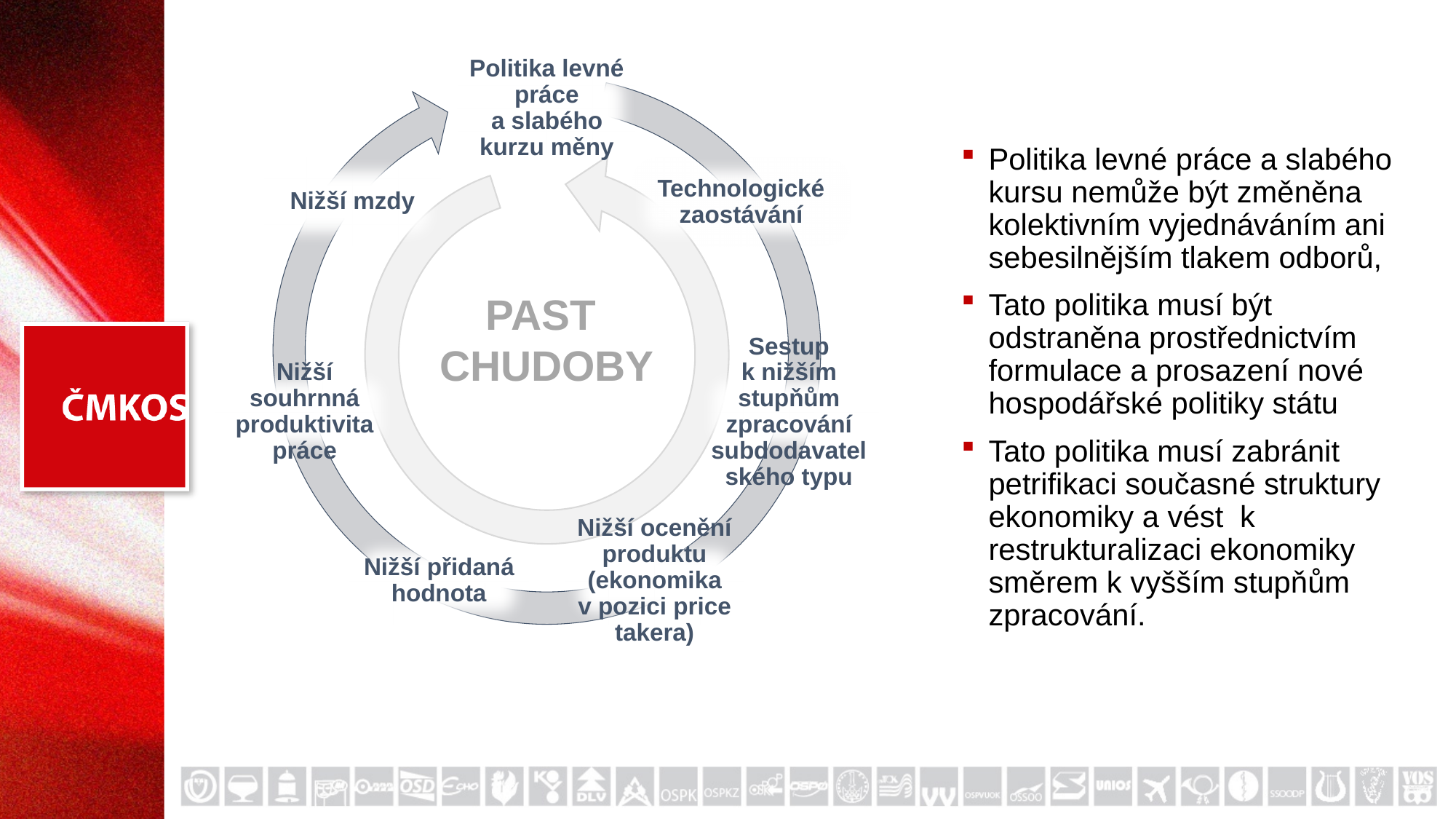

Politika levné práce a slabého kurzu měny
Technologické zaostávání
Sestup k nižším stupňům zpracování subdodavatelského typu
Nižší ocenění produktu (ekonomika v pozici price takera)
Nižší přidaná hodnota
Nižší souhrnná produktivita práce
Nižší mzdy
Politika levné práce a slabého kursu nemůže být změněna kolektivním vyjednáváním ani sebesilnějším tlakem odborů,
Tato politika musí být odstraněna prostřednictvím formulace a prosazení nové hospodářské politiky státu
Tato politika musí zabránit petrifikaci současné struktury ekonomiky a vést  k  restrukturalizaci ekonomiky směrem k vyšším stupňům zpracování.

PAST
CHUDOBY